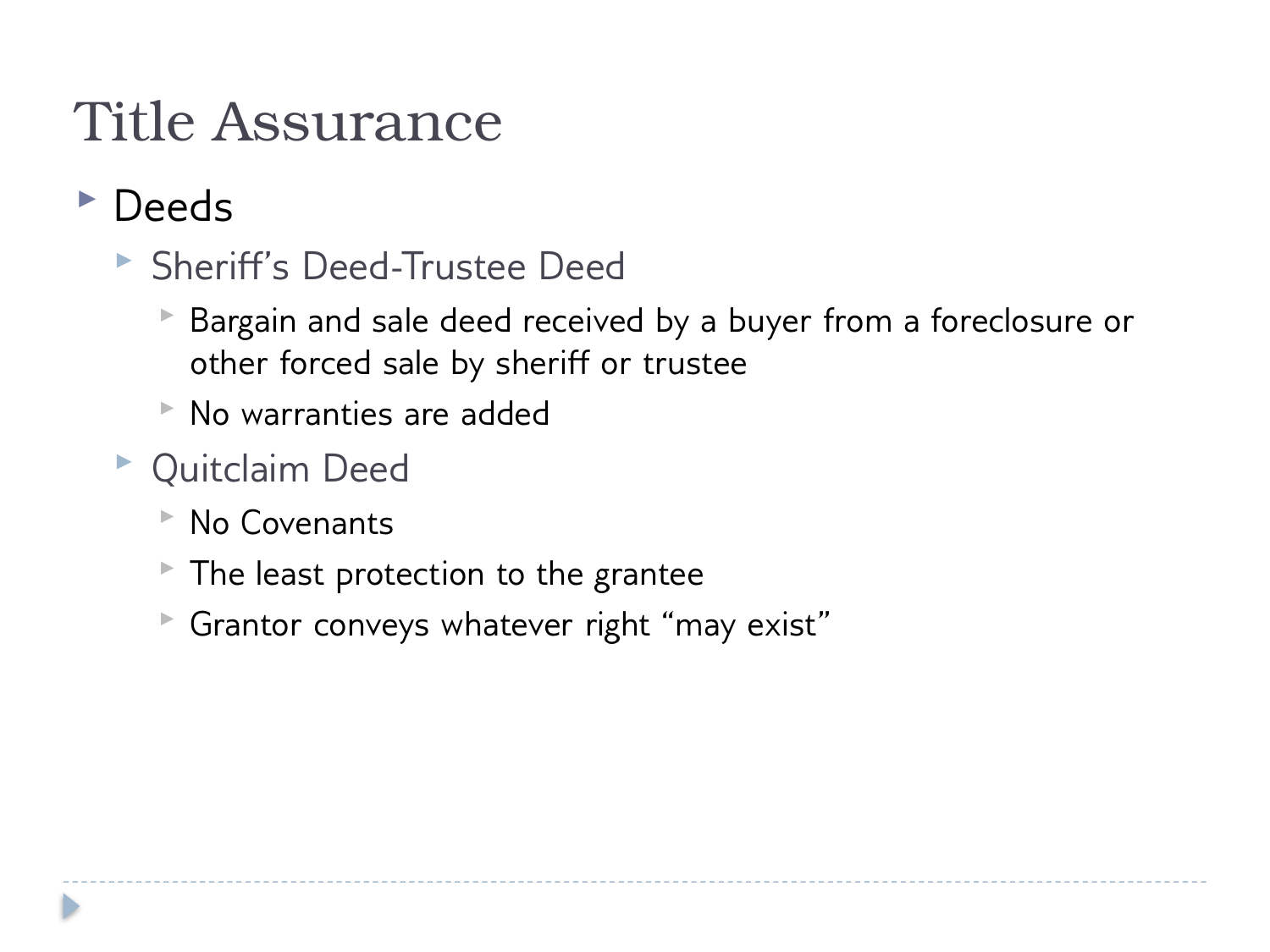

Title Assurance
Deeds
Sheriff’s Deed-Trustee Deed
Bargain and sale deed received by a buyer from a foreclosure or other forced sale by sheriff or trustee
No warranties are added
Quitclaim Deed
No Covenants
The least protection to the grantee
Grantor conveys whatever right “may exist”